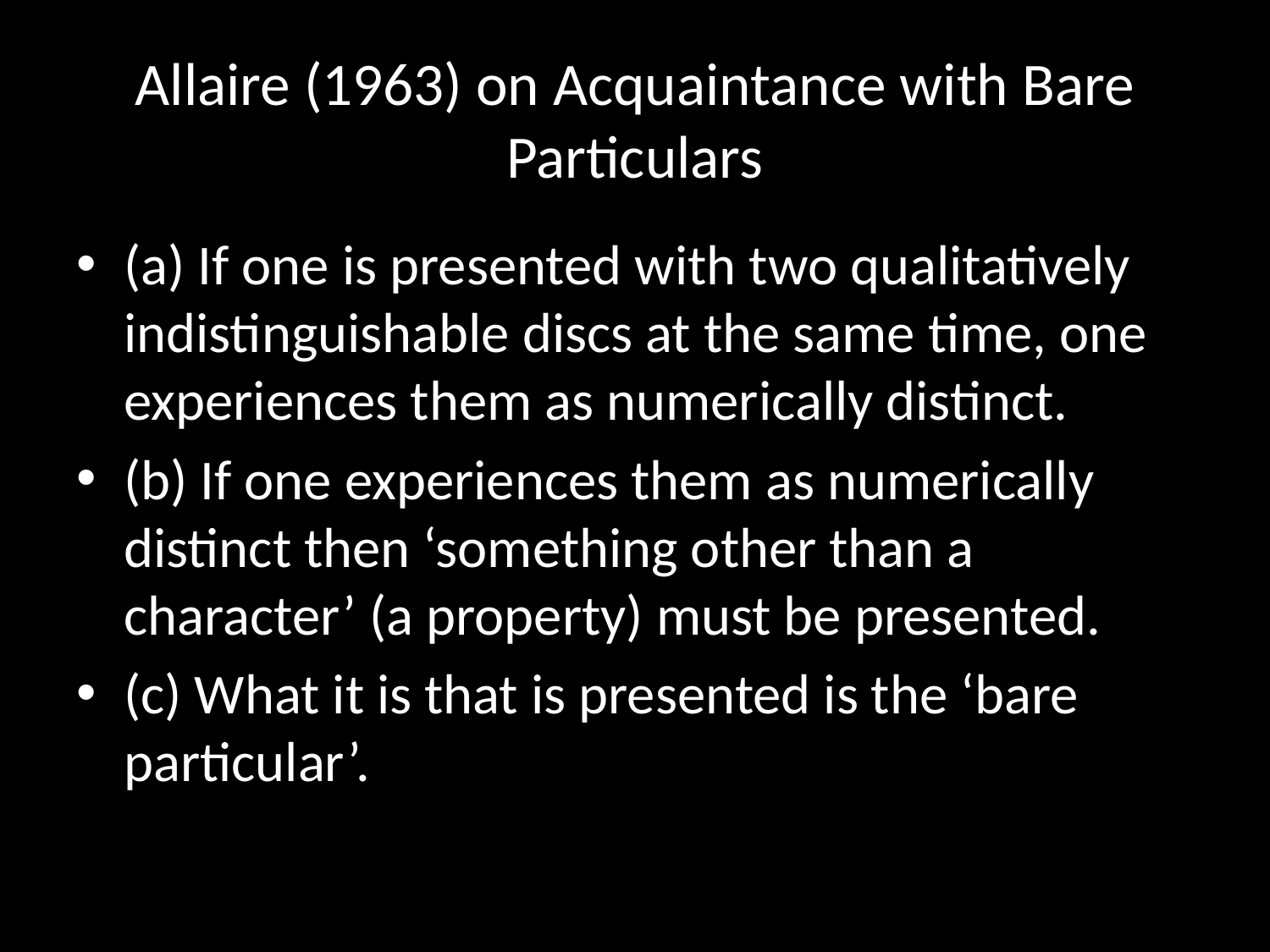

# Allaire (1963) on Acquaintance with Bare Particulars
(a) If one is presented with two qualitatively indistinguishable discs at the same time, one experiences them as numerically distinct.
(b) If one experiences them as numerically distinct then ‘something other than a character’ (a property) must be presented.
(c) What it is that is presented is the ‘bare particular’.